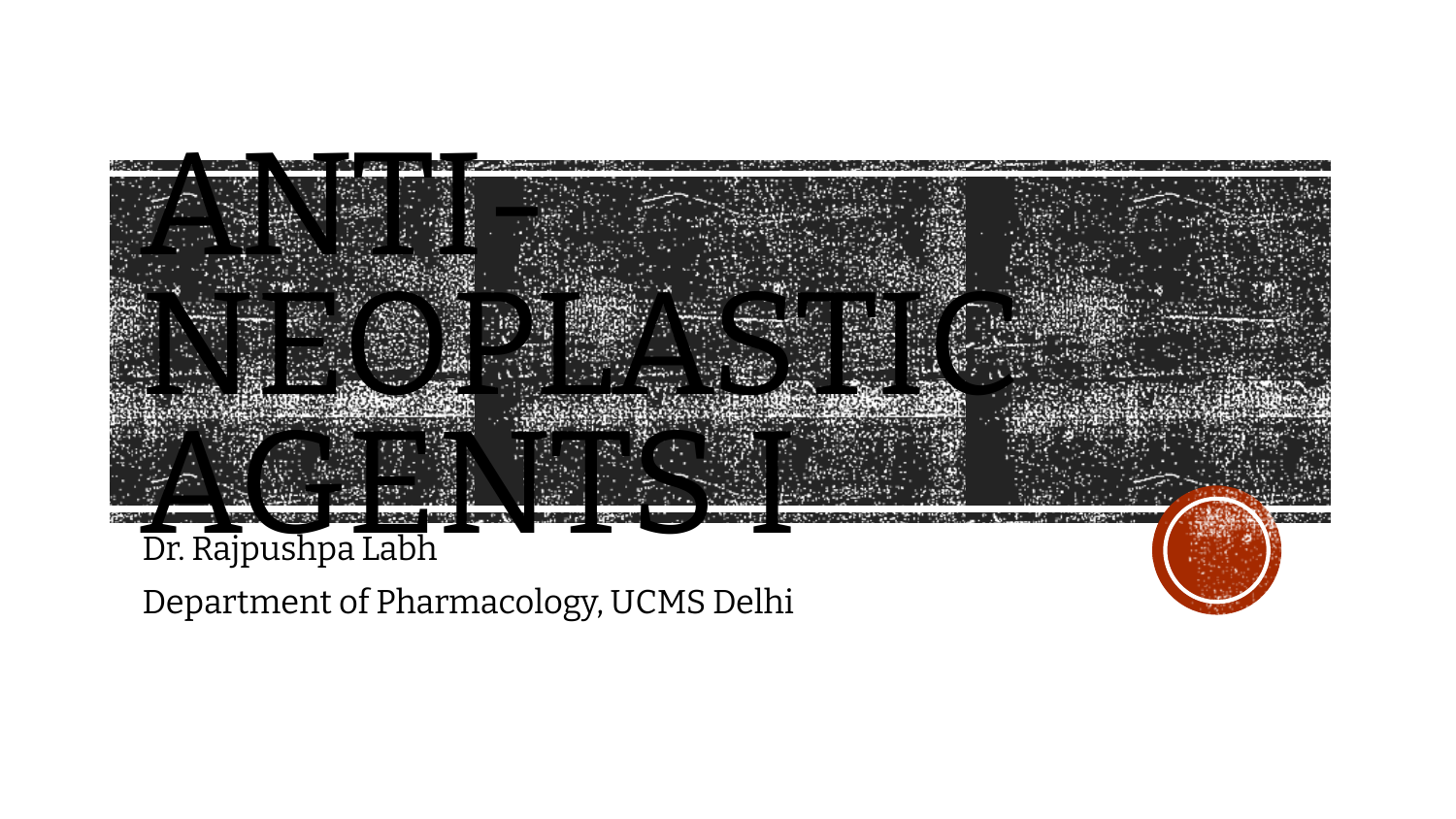

# Anti-neoplastic agents i
Dr. Rajpushpa Labh
Department of Pharmacology, UCMS Delhi